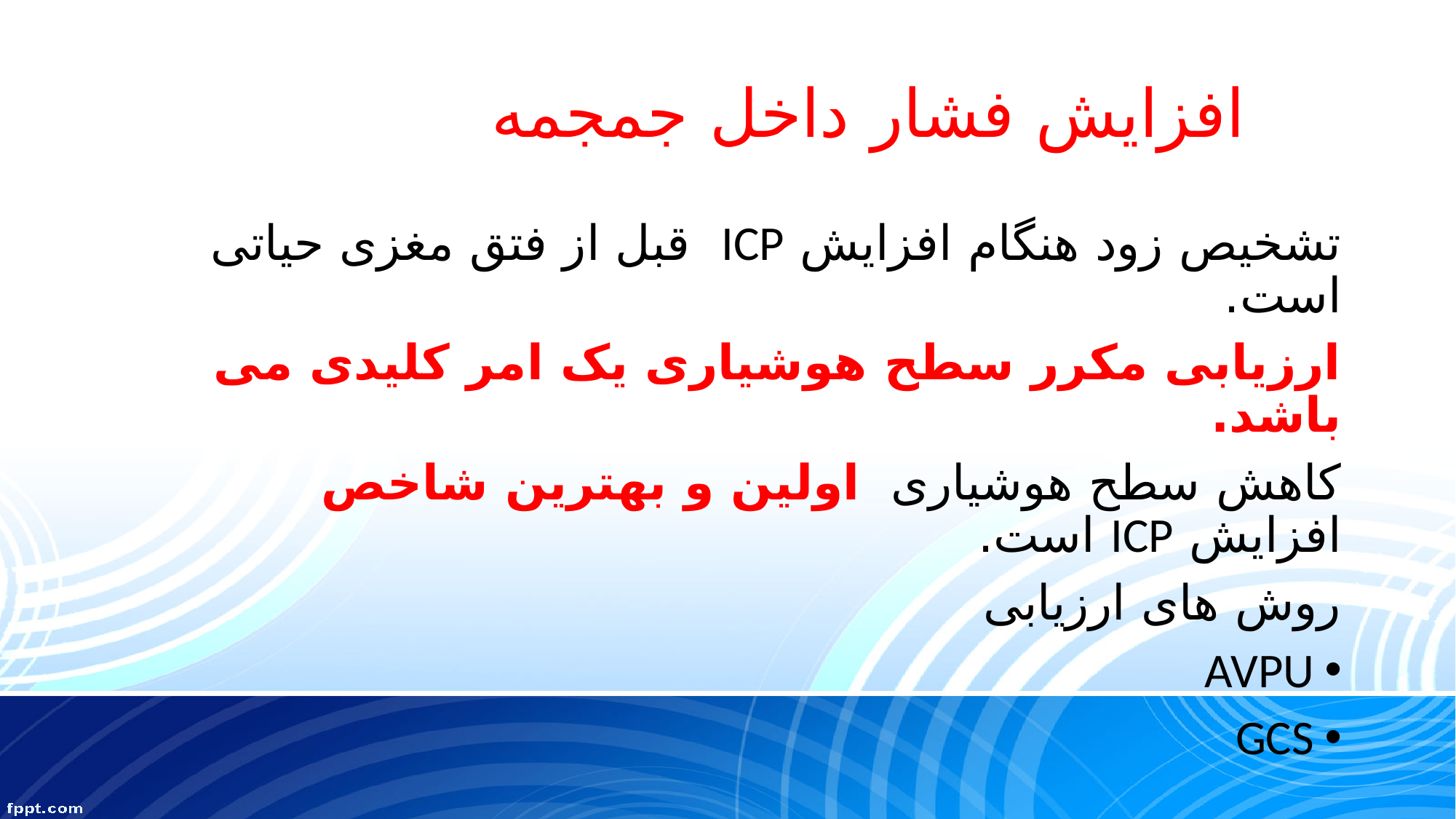

# افزایش فشار داخل جمجمه
تشخیص زود هنگام افزایش ICP  قبل از فتق مغزی حیاتی است.
ارزیابی مکرر سطح هوشیاری یک امر کلیدی می باشد.
کاهش سطح هوشیاری  اولین و بهترین شاخص افزایش ICP است.
روش های ارزیابی
AVPU
GCS